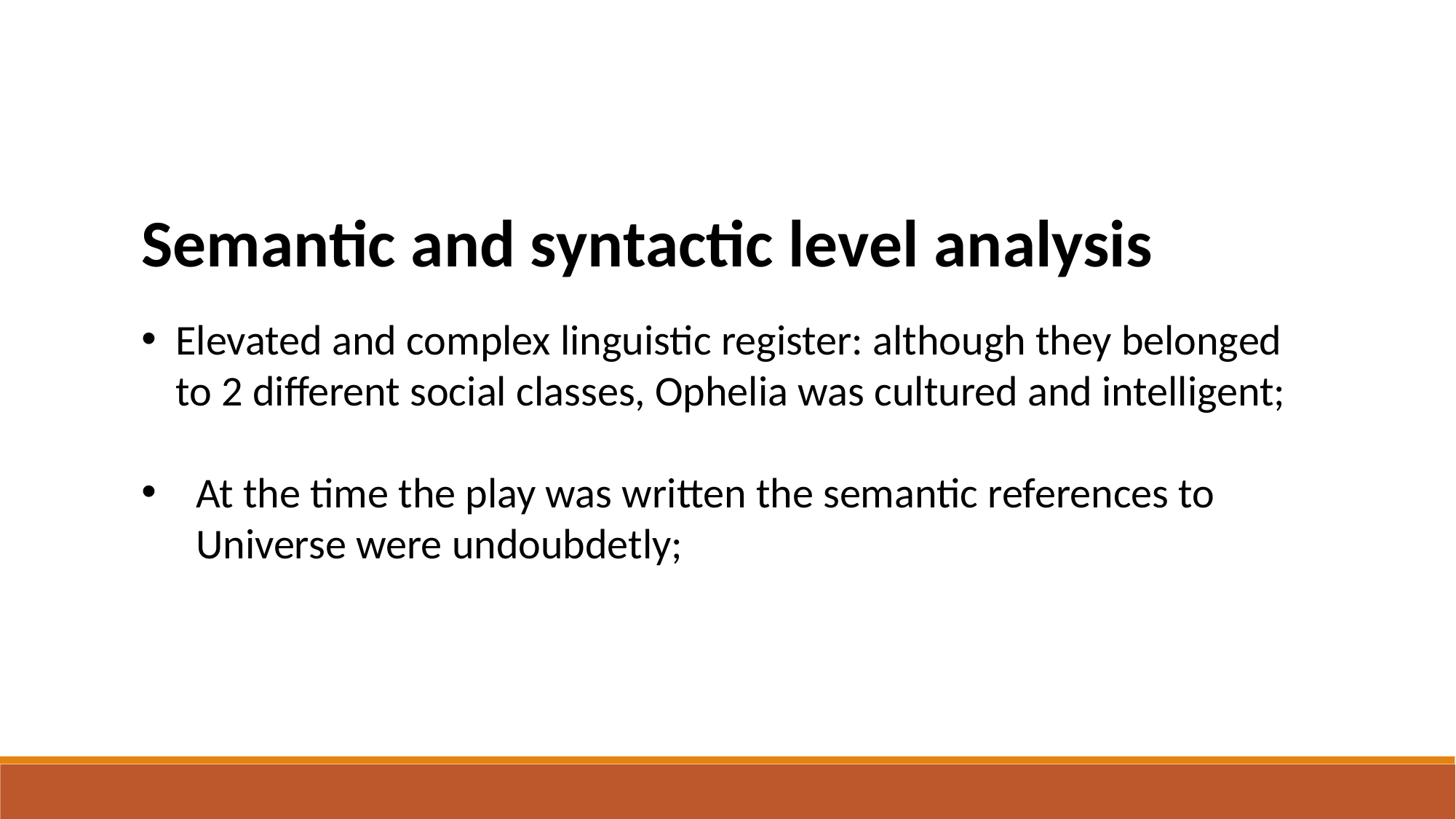

Semantic and syntactic level analysis

Elevated and complex linguistic register: although they belonged to 2 different social classes, Ophelia was cultured and intelligent;

At the time the play was written the semantic references to Universe were undoubdetly;